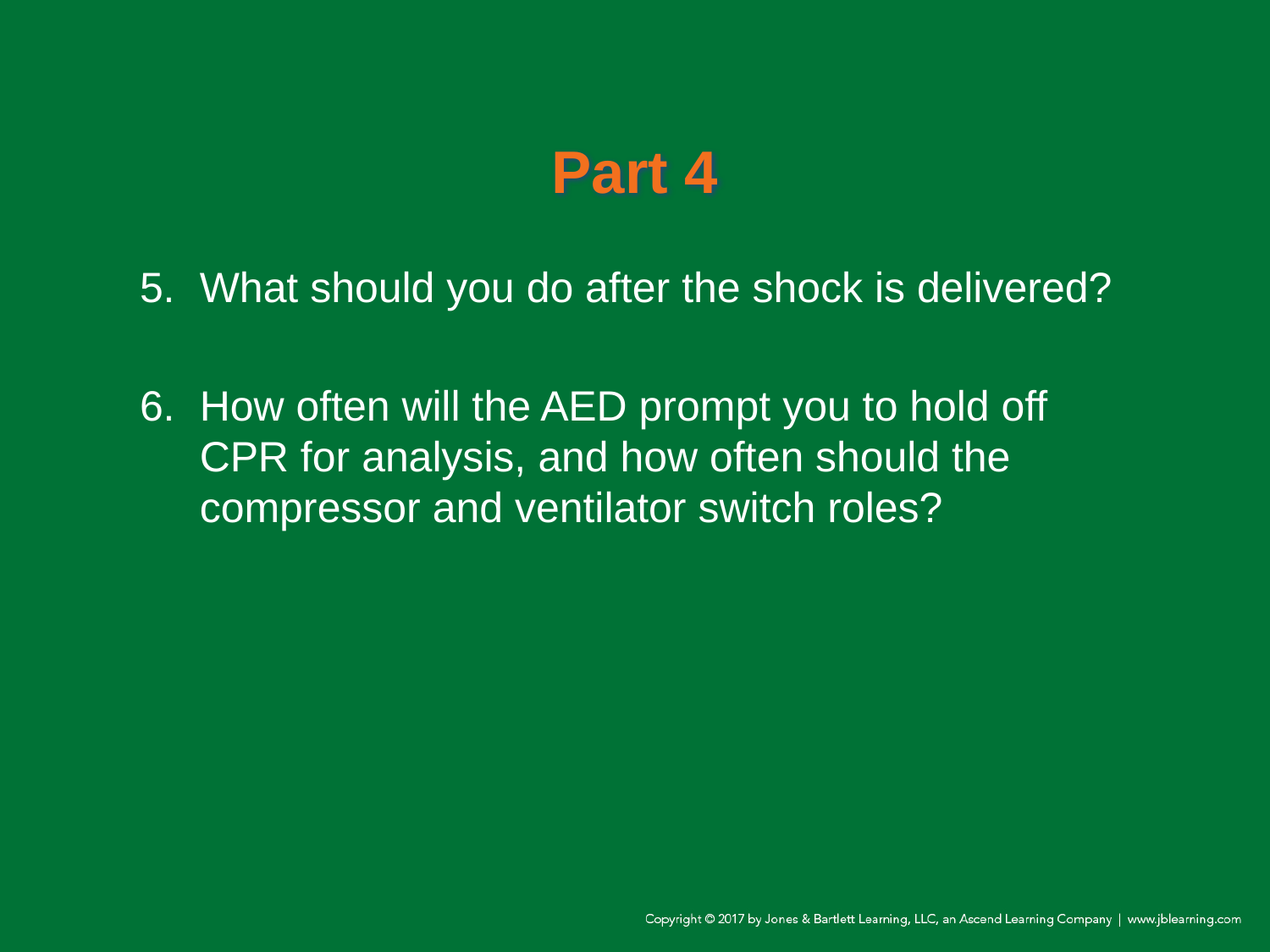

# Part 4
What should you do after the shock is delivered?

How often will the AED prompt you to hold off CPR for analysis, and how often should the compressor and ventilator switch roles?